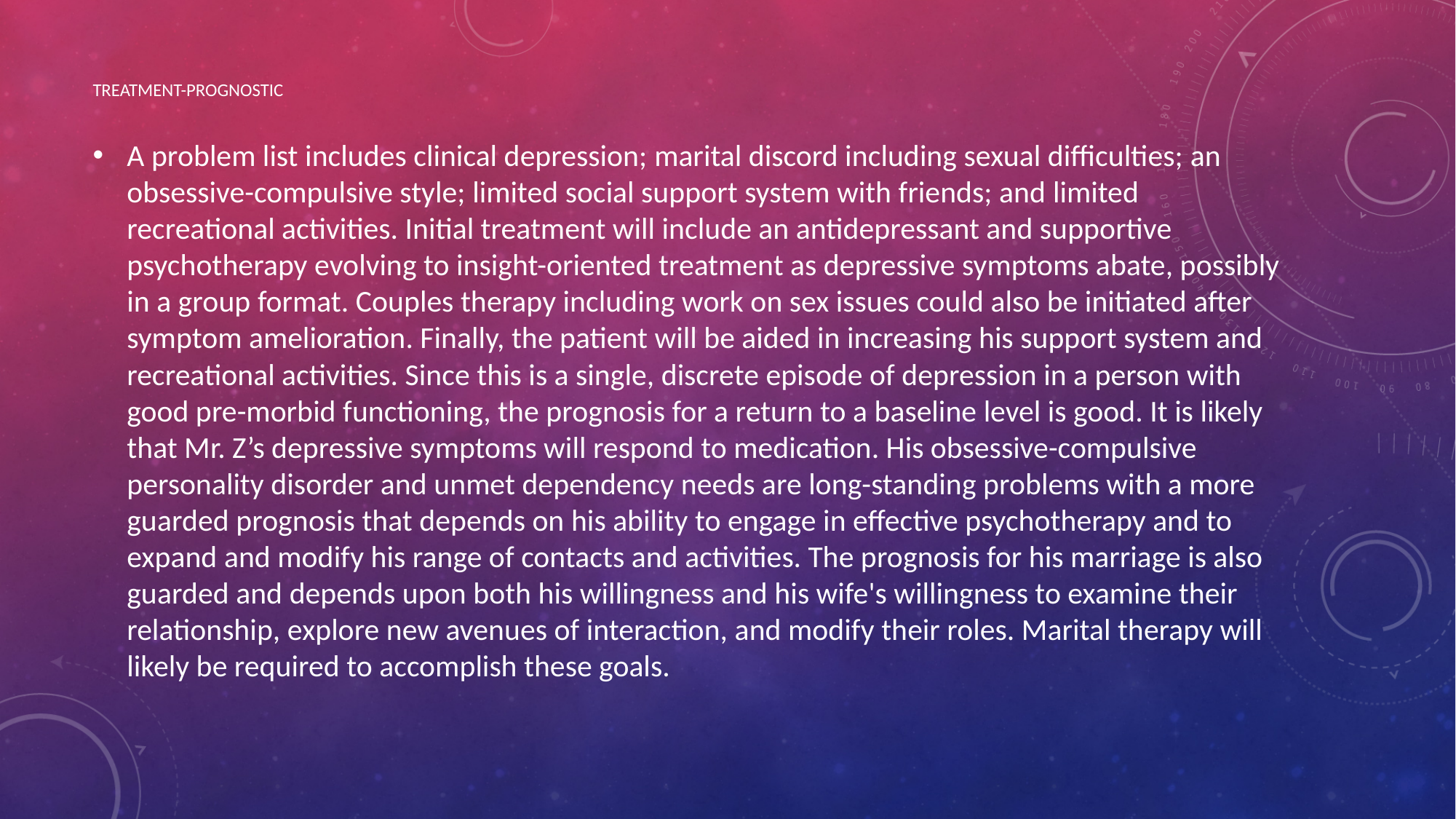

# Treatment-prognostic
A problem list includes clinical depression; marital discord including sexual difficulties; an obsessive-compulsive style; limited social support system with friends; and limited recreational activities. Initial treatment will include an antidepressant and supportive psychotherapy evolving to insight-oriented treatment as depressive symptoms abate, possibly in a group format. Couples therapy including work on sex issues could also be initiated after symptom amelioration. Finally, the patient will be aided in increasing his support system and recreational activities. Since this is a single, discrete episode of depression in a person with good pre-morbid functioning, the prognosis for a return to a baseline level is good. It is likely that Mr. Z’s depressive symptoms will respond to medication. His obsessive-compulsive personality disorder and unmet dependency needs are long-standing problems with a more guarded prognosis that depends on his ability to engage in effective psychotherapy and to expand and modify his range of contacts and activities. The prognosis for his marriage is also guarded and depends upon both his willingness and his wife's willingness to examine their relationship, explore new avenues of interaction, and modify their roles. Marital therapy will likely be required to accomplish these goals.